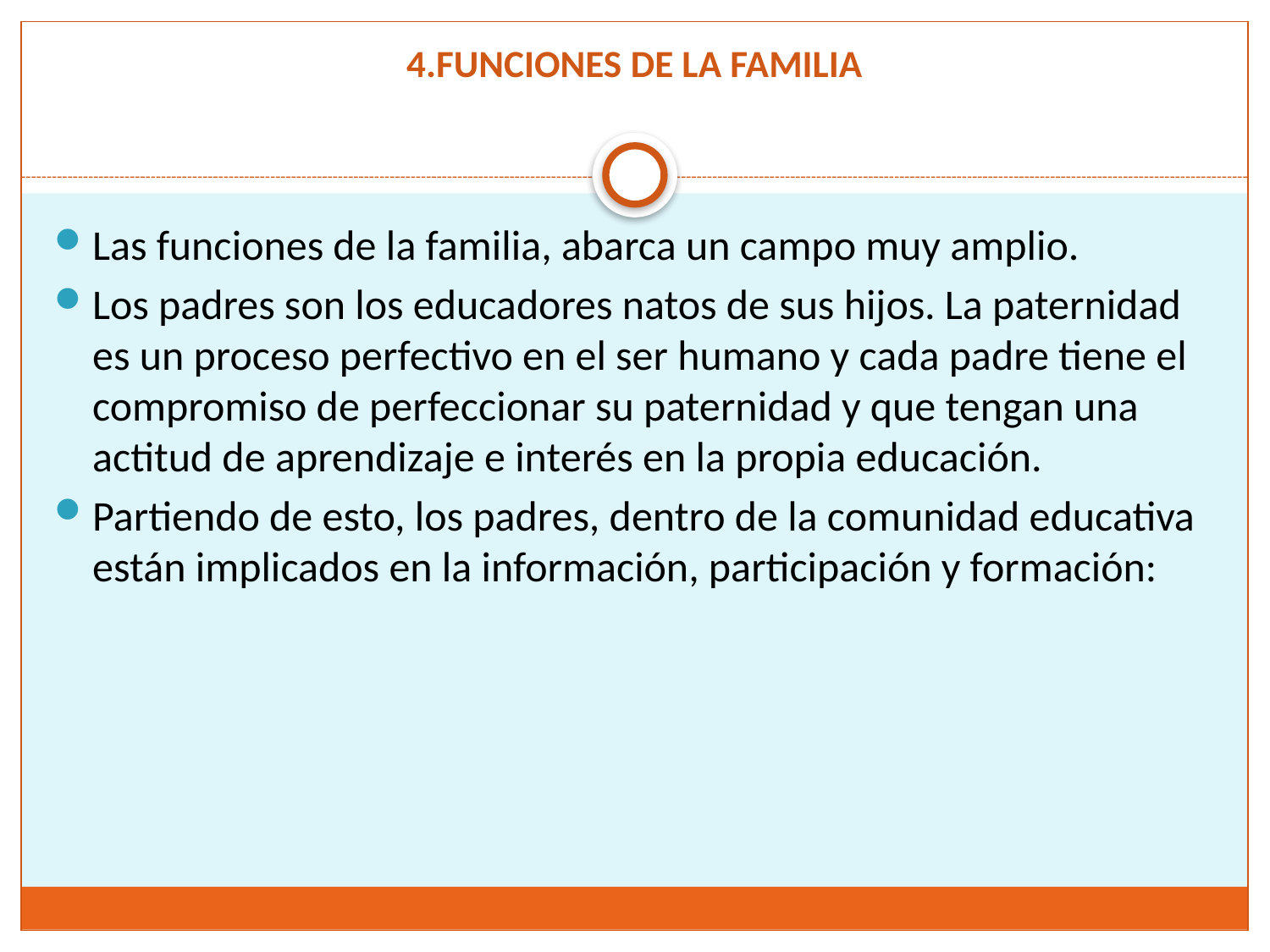

# 4.FUNCIONES DE LA FAMILIA
Las funciones de la familia, abarca un campo muy amplio.
Los padres son los educadores natos de sus hijos. La paternidad es un proceso perfectivo en el ser humano y cada padre tiene el compromiso de perfeccionar su paternidad y que tengan una actitud de aprendizaje e interés en la propia educación.
Partiendo de esto, los padres, dentro de la comunidad educativa están implicados en la información, participación y formación: